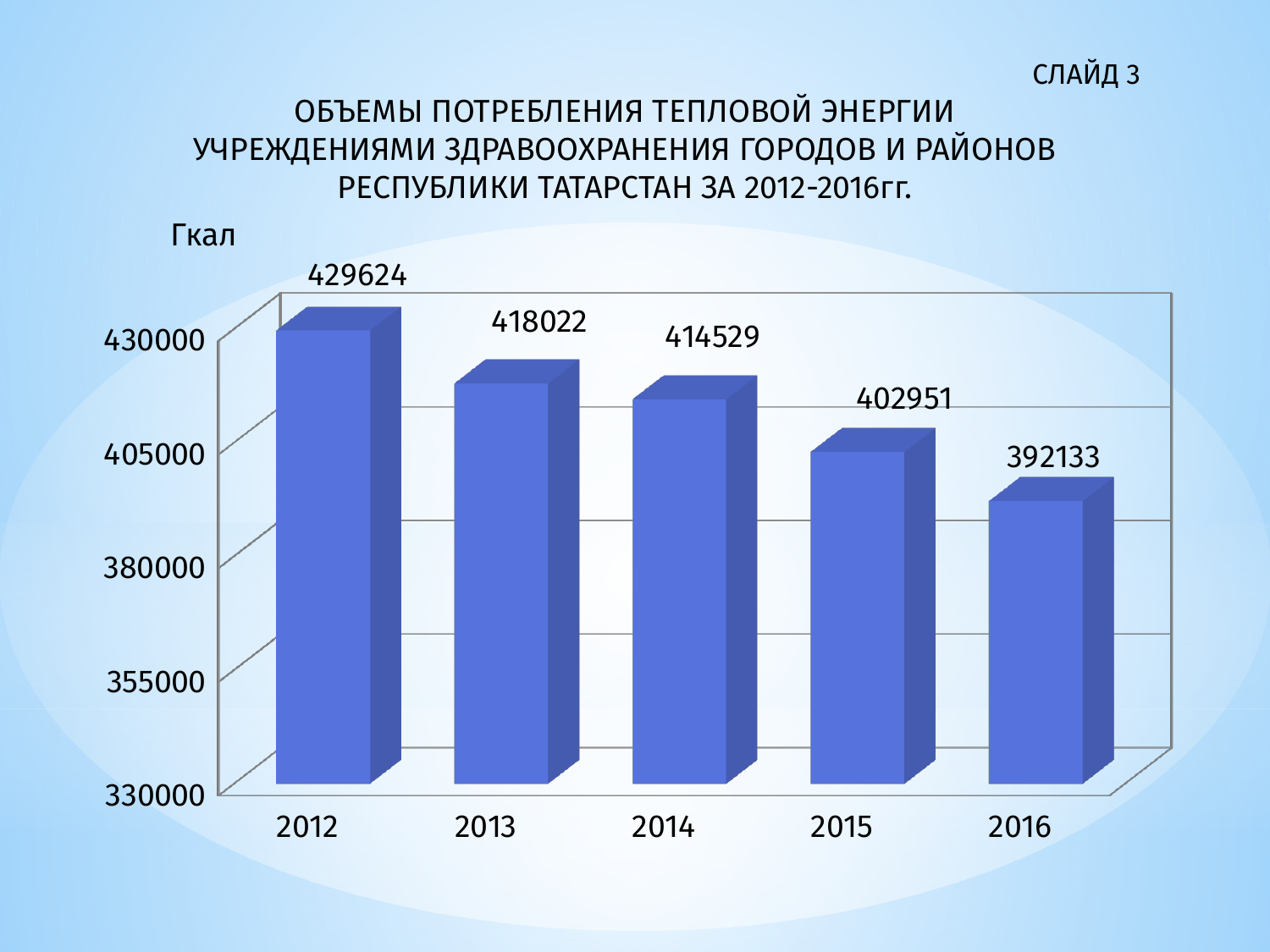

СЛАЙД 3
ОБЪЕМЫ ПОТРЕБЛЕНИЯ ТЕПЛОВОЙ ЭНЕРГИИ
 УЧРЕЖДЕНИЯМИ ЗДРАВООХРАНЕНИЯ ГОРОДОВ И РАЙОНОВ
РЕСПУБЛИКИ ТАТАРСТАН ЗА 2012-2016гг.

[unsupported chart]